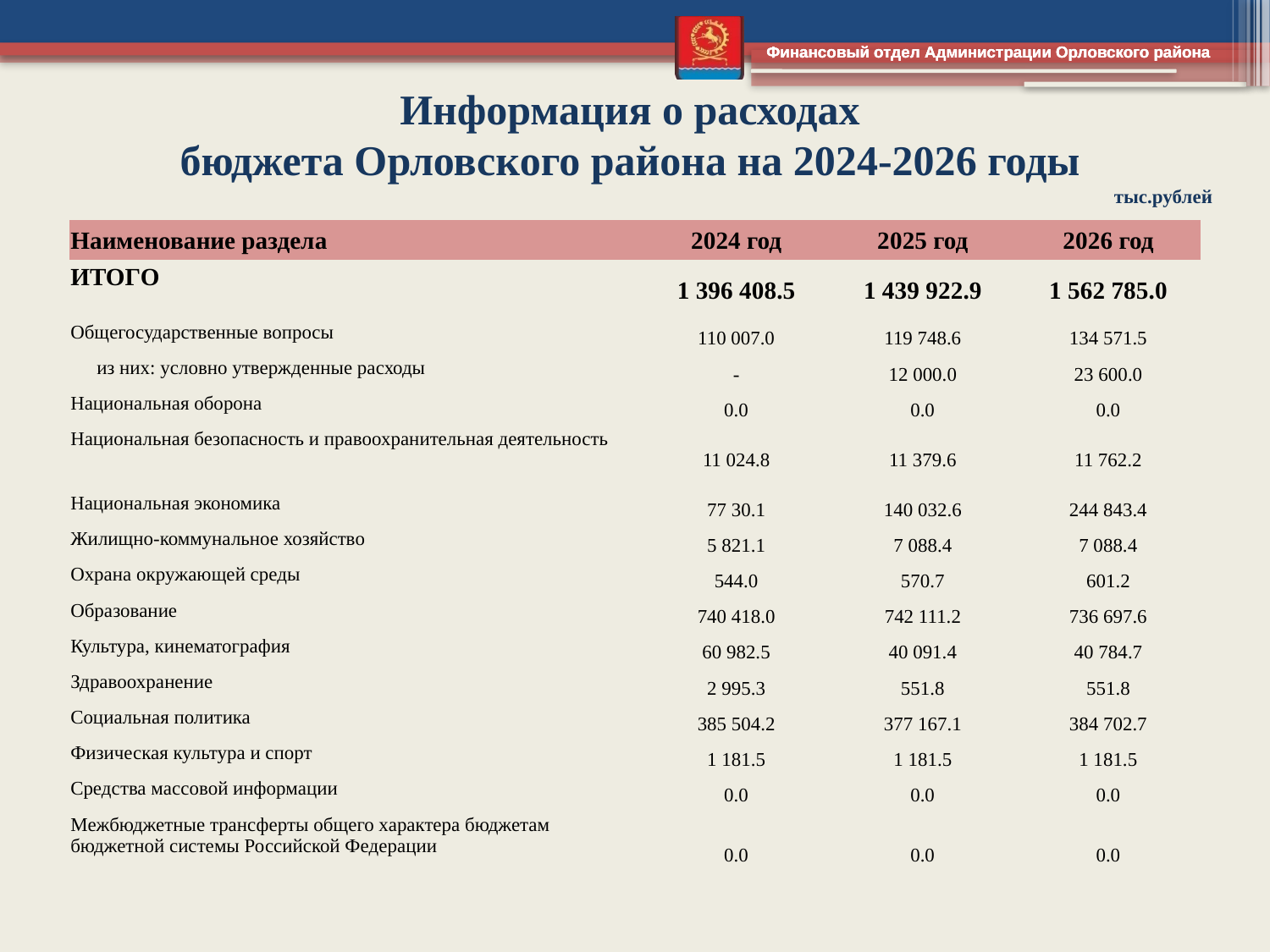

Финансовый отдел Администрации Орловского района
Информация о расходах
бюджета Орловского района на 2024-2026 годы
тыс.рублей

| Наименование раздела | 2024 год | 2025 год | 2026 год |
| --- | --- | --- | --- |
| ИТОГО | 1 396 408.5 | 1 439 922.9 | 1 562 785.0 |
| Общегосударственные вопросы | 110 007.0 | 119 748.6 | 134 571.5 |
| из них: условно утвержденные расходы | - | 12 000.0 | 23 600.0 |
| Национальная оборона | 0.0 | 0.0 | 0.0 |
| Национальная безопасность и правоохранительная деятельность | 11 024.8 | 11 379.6 | 11 762.2 |
| Национальная экономика | 77 30.1 | 140 032.6 | 244 843.4 |
| Жилищно-коммунальное хозяйство | 5 821.1 | 7 088.4 | 7 088.4 |
| Охрана окружающей среды | 544.0 | 570.7 | 601.2 |
| Образование | 740 418.0 | 742 111.2 | 736 697.6 |
| Культура, кинематография | 60 982.5 | 40 091.4 | 40 784.7 |
| Здравоохранение | 2 995.3 | 551.8 | 551.8 |
| Социальная политика | 385 504.2 | 377 167.1 | 384 702.7 |
| Физическая культура и спорт | 1 181.5 | 1 181.5 | 1 181.5 |
| Средства массовой информации | 0.0 | 0.0 | 0.0 |
| Межбюджетные трансферты общего характера бюджетам бюджетной системы Российской Федерации | 0.0 | 0.0 | 0.0 |